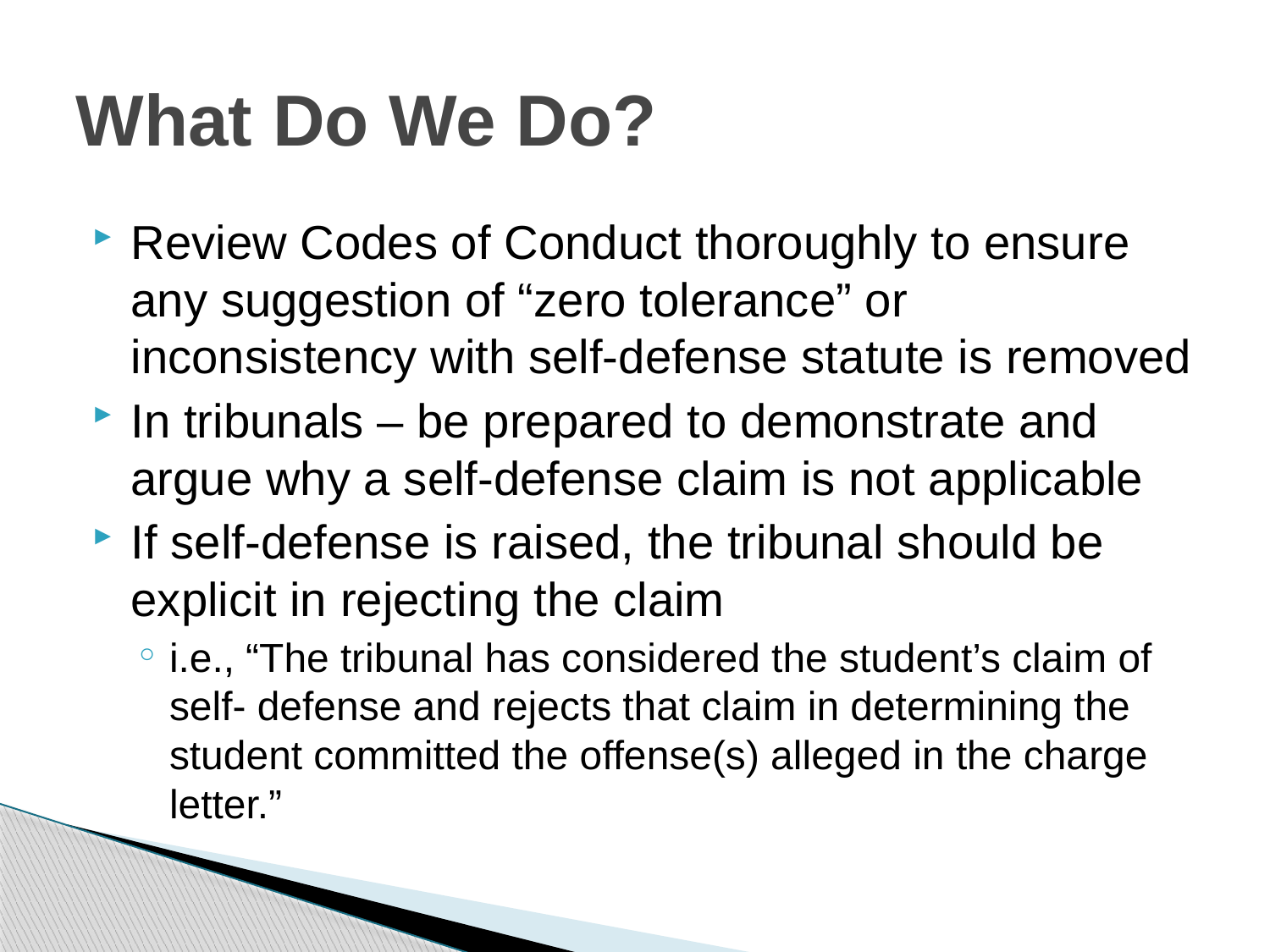

# What Do We Do?
Review Codes of Conduct thoroughly to ensure any suggestion of “zero tolerance” or inconsistency with self-defense statute is removed
In tribunals – be prepared to demonstrate and argue why a self-defense claim is not applicable
If self-defense is raised, the tribunal should be explicit in rejecting the claim
i.e., “The tribunal has considered the student’s claim of self- defense and rejects that claim in determining the student committed the offense(s) alleged in the charge letter.”
34